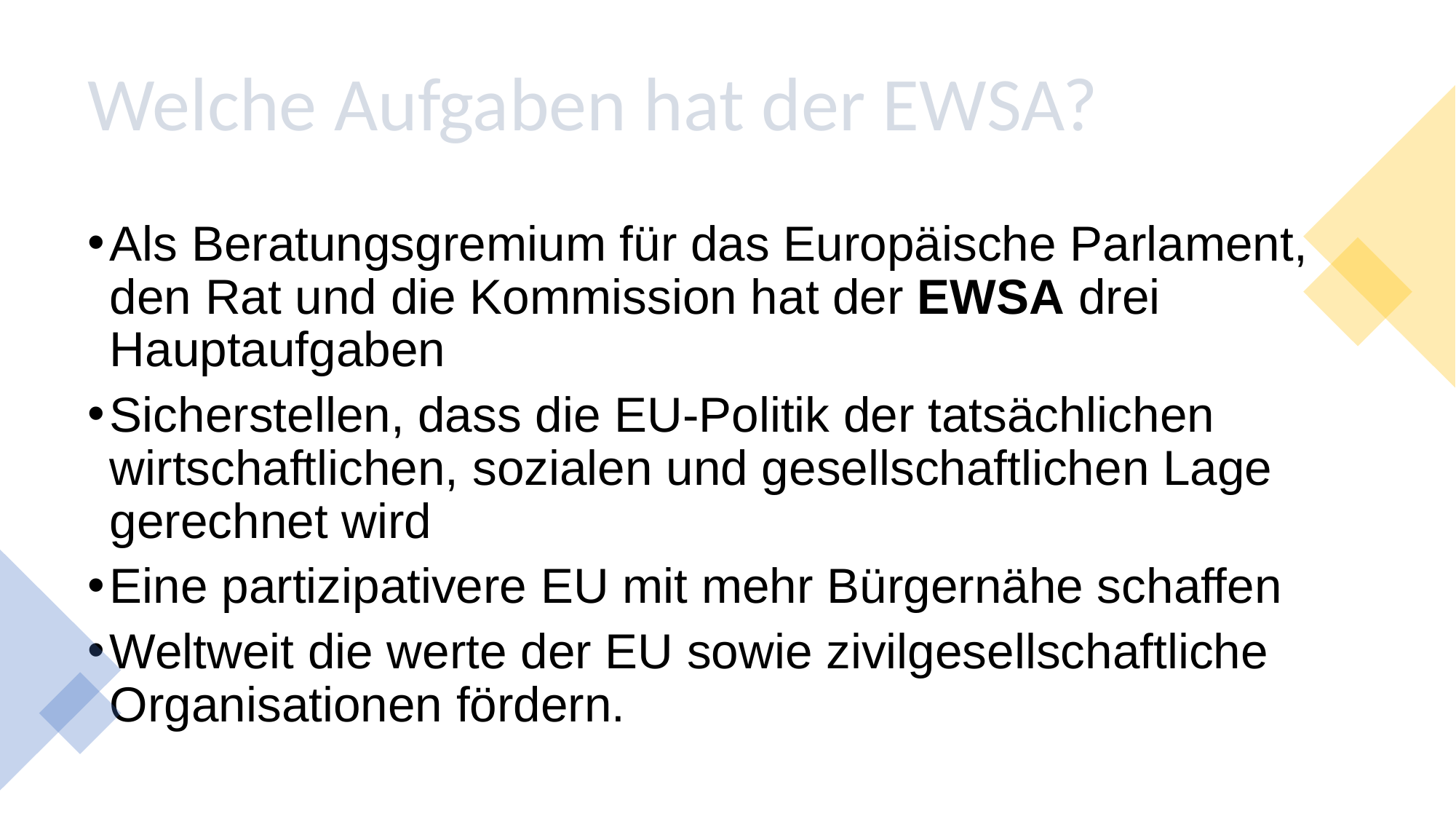

# Welche Aufgaben hat der EWSA?

Als Beratungsgremium für das Europäische Parlament, den Rat und die Kommission hat der EWSA drei Hauptaufgaben
Sicherstellen, dass die EU-Politik der tatsächlichen wirtschaftlichen, sozialen und gesellschaftlichen Lage gerechnet wird
Eine partizipativere EU mit mehr Bürgernähe schaffen
Weltweit die werte der EU sowie zivilgesellschaftliche Organisationen fördern.